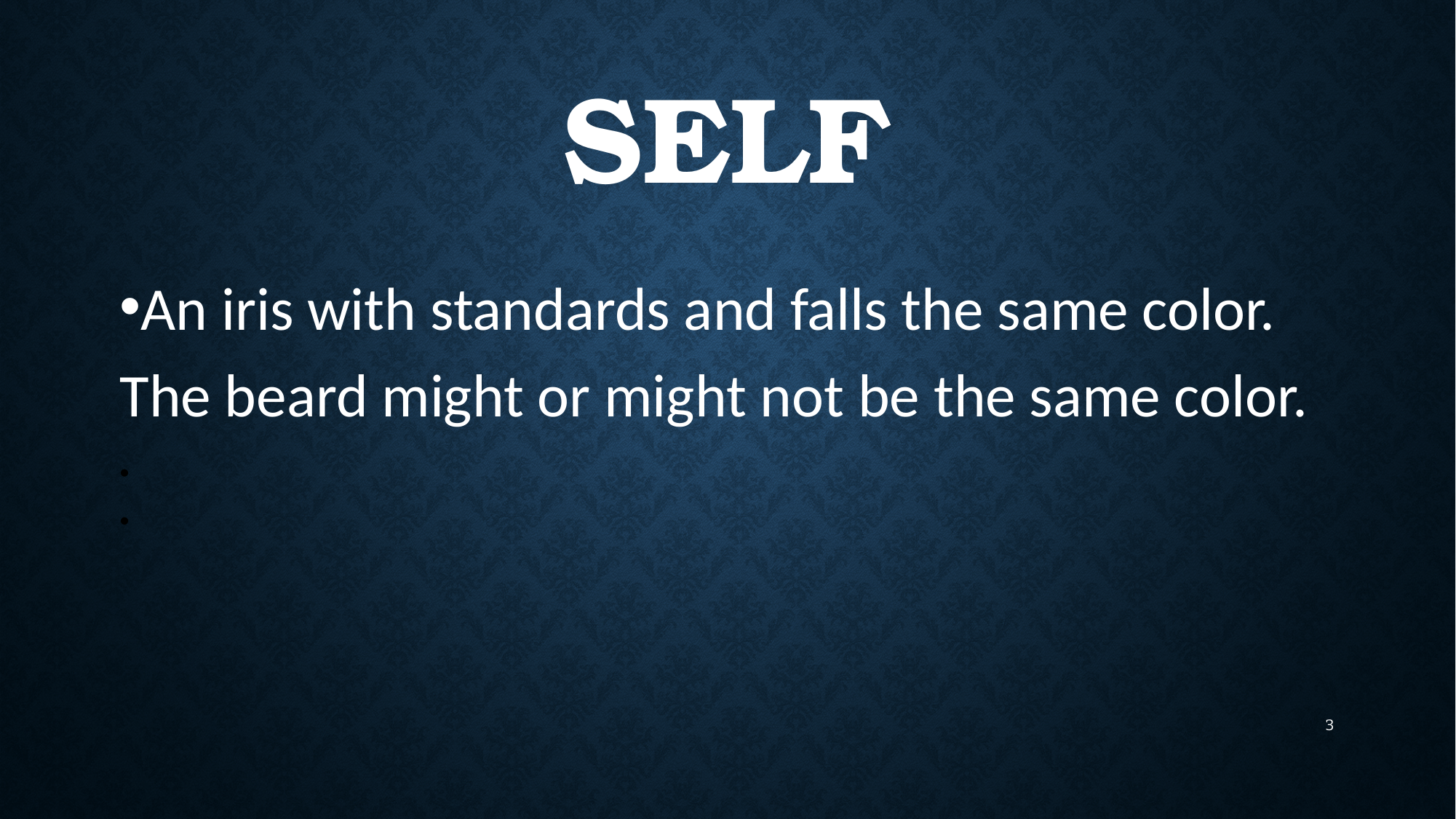

self
An iris with standards and falls the same color.  The beard might or might not be the same color.

3